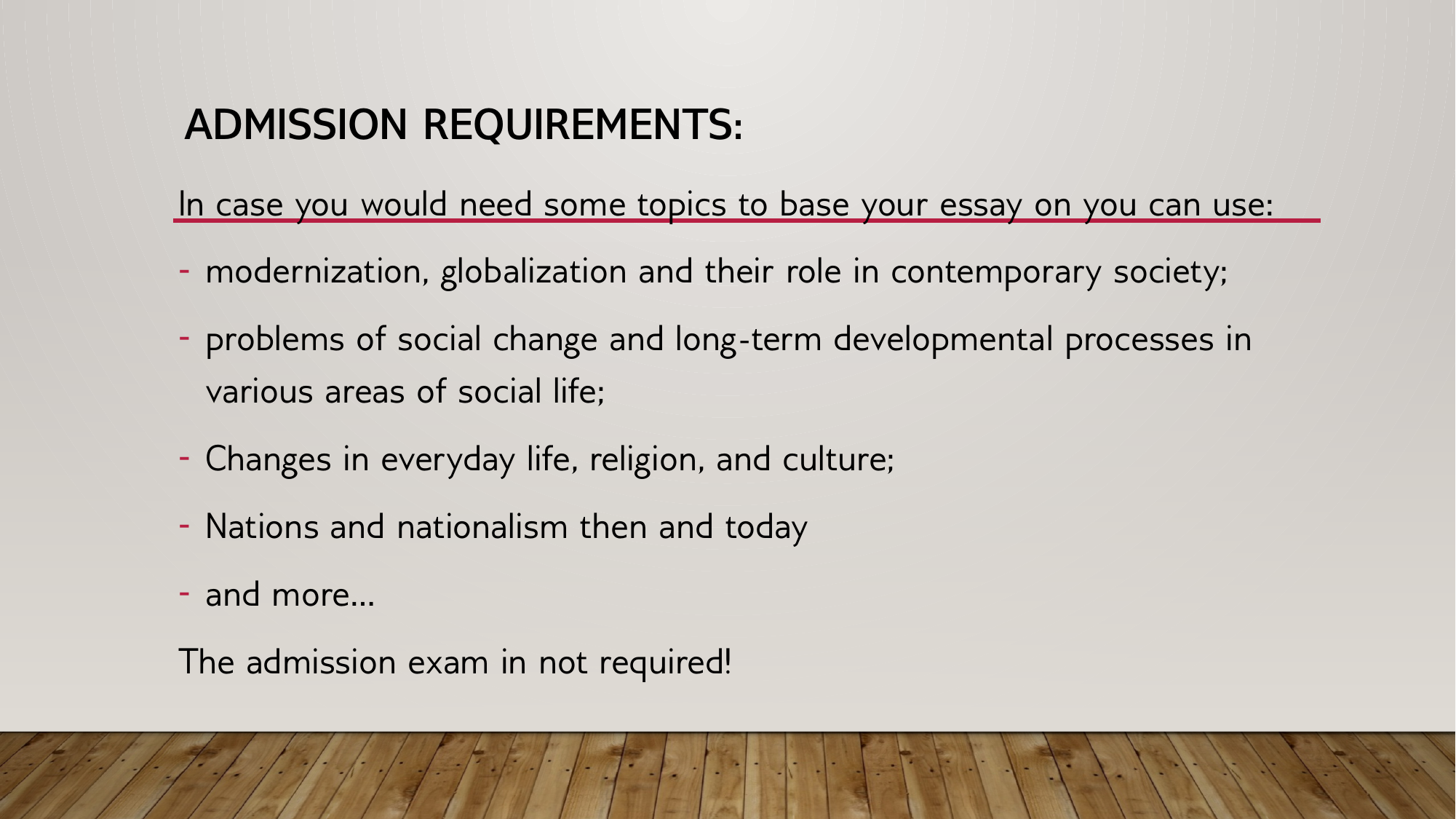

# Admission Requirements:
In case you would need some topics to base your essay on you can use:
modernization, globalization and their role in contemporary society;
problems of social change and long-term developmental processes in various areas of social life;
Changes in everyday life, religion, and culture;
Nations and nationalism then and today
and more…
The admission exam in not required!